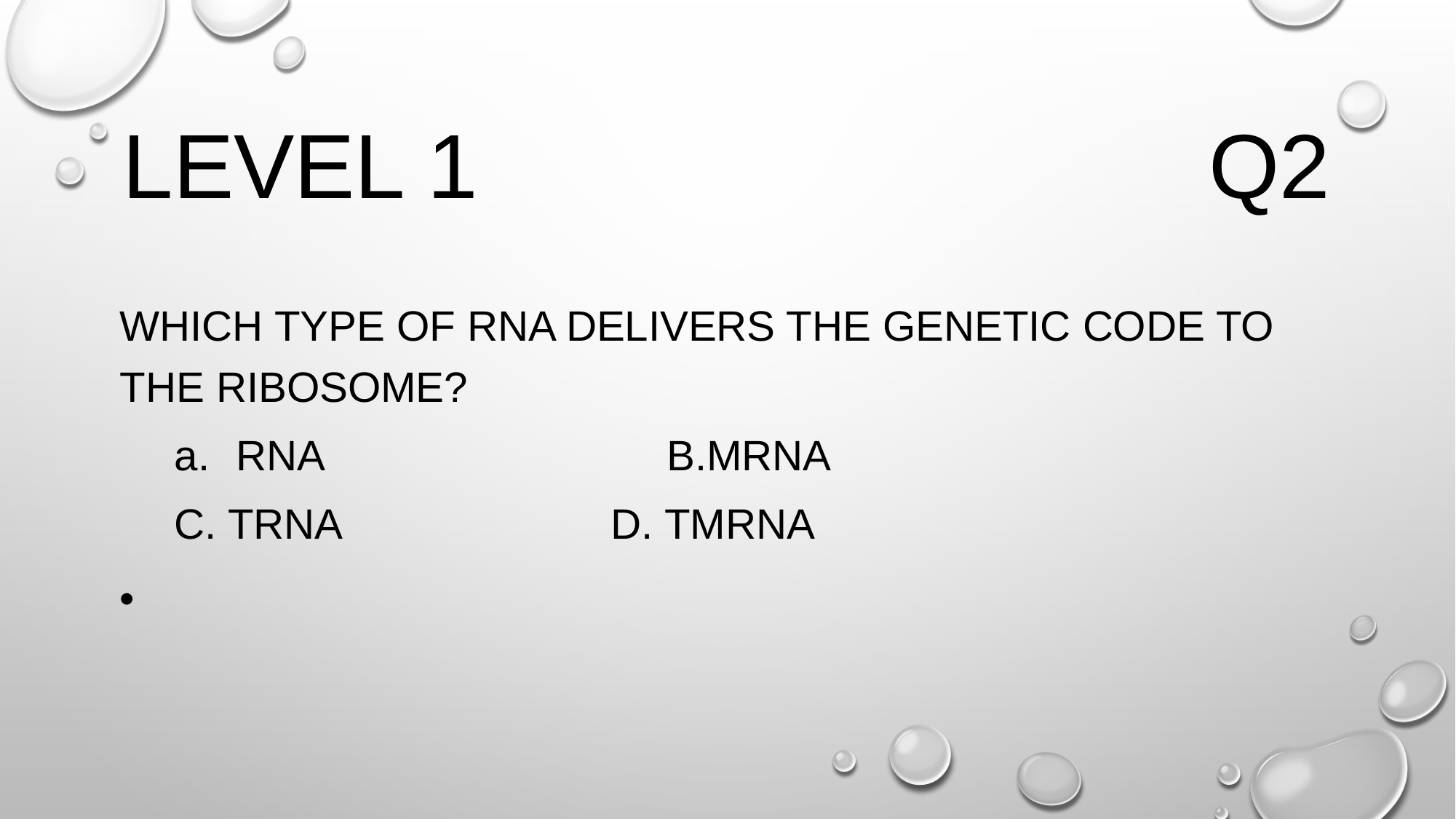

# Level 1                             Q2
Which type of RNA delivers the genetic code to the ribosome?
RNA		                  B.mRNA
C. tRNA			D. tmRNA